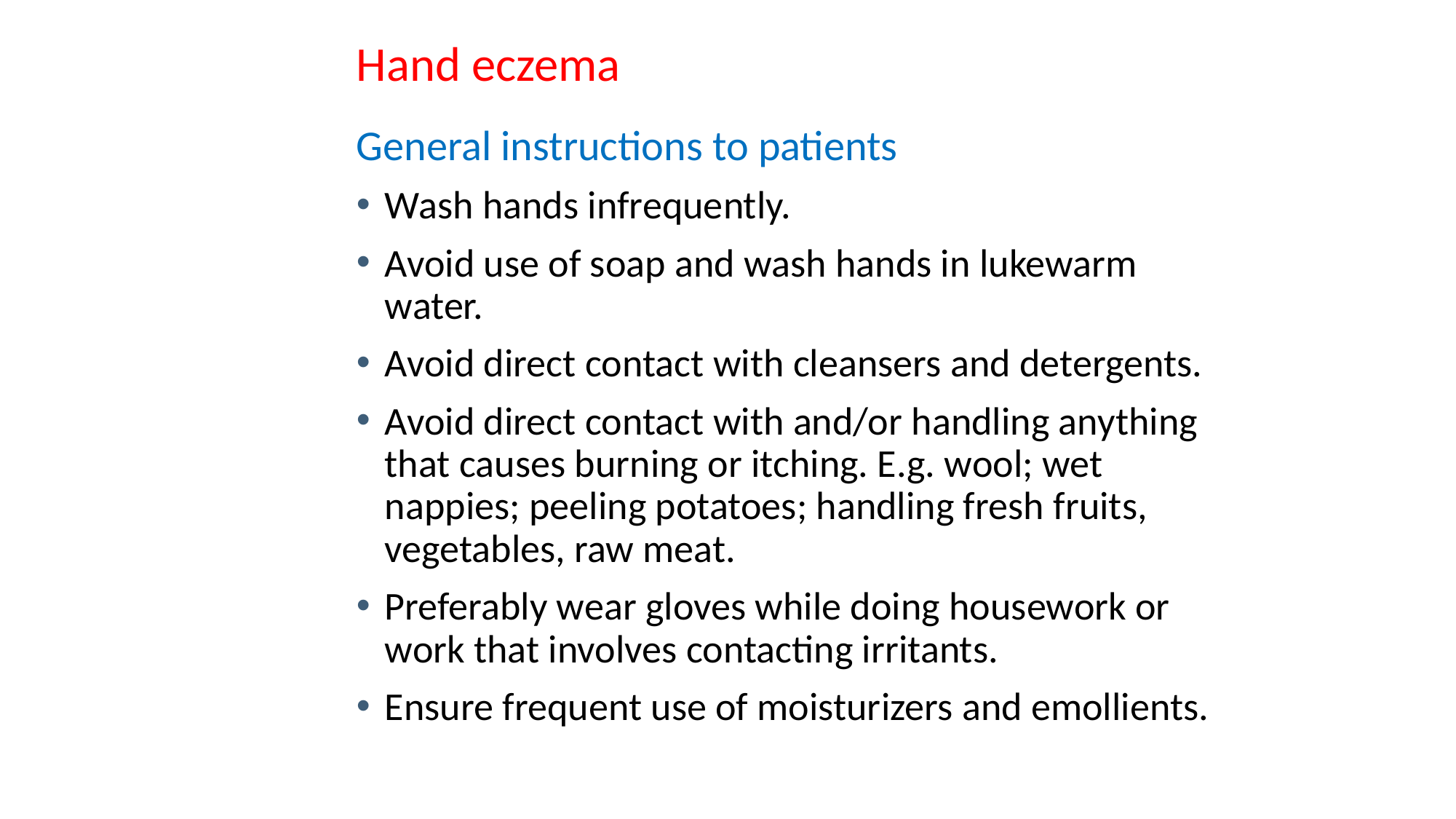

# Hand eczema
General instructions to patients
Wash hands infrequently.
Avoid use of soap and wash hands in lukewarm water.
Avoid direct contact with cleansers and detergents.
Avoid direct contact with and/or handling anything that causes burning or itching. E.g. wool; wet nappies; peeling potatoes; handling fresh fruits, vegetables, raw meat.
Preferably wear gloves while doing housework or work that involves contacting irritants.
Ensure frequent use of moisturizers and emollients.